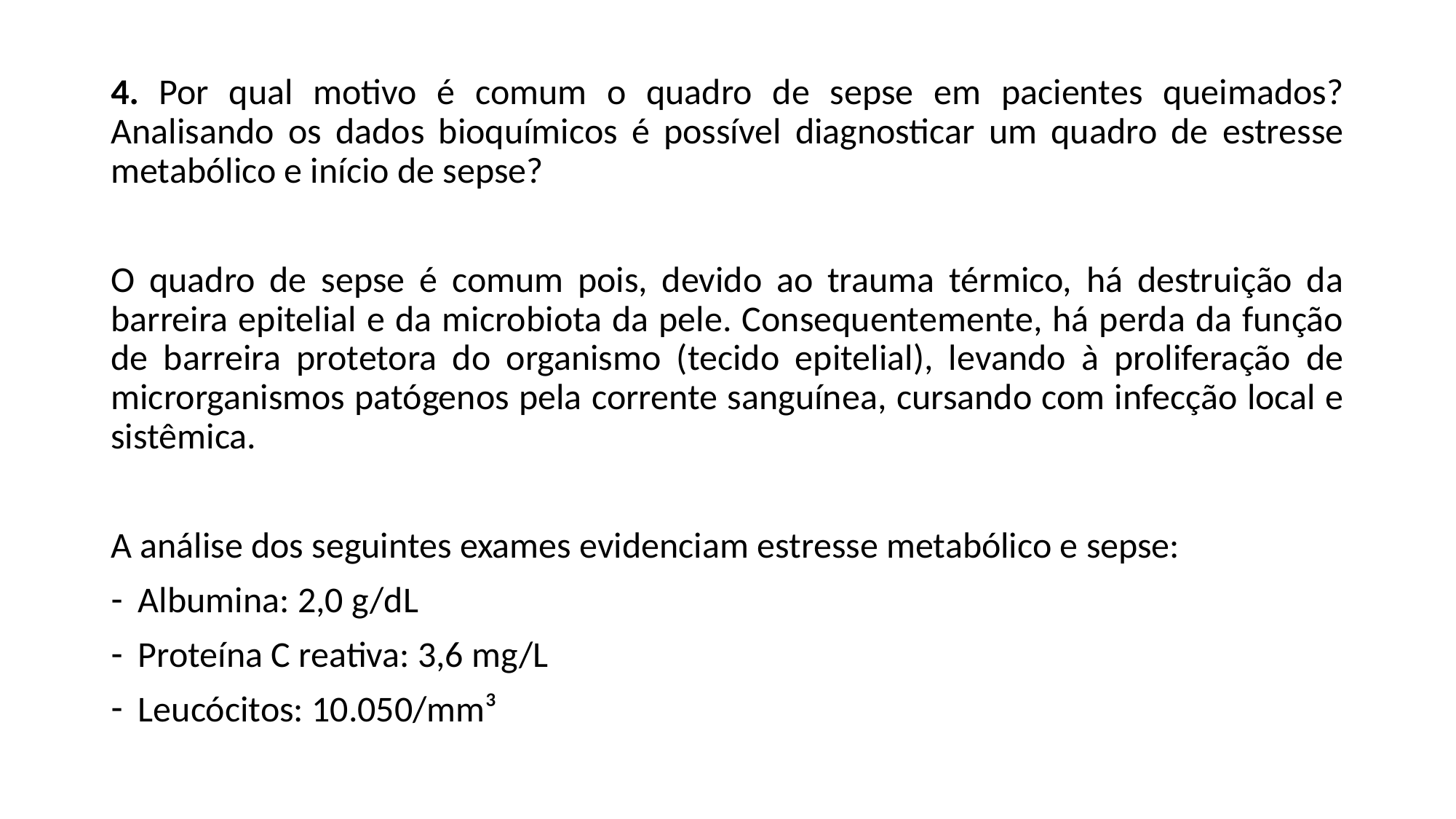

4. Por qual motivo é comum o quadro de sepse em pacientes queimados? Analisando os dados bioquímicos é possível diagnosticar um quadro de estresse metabólico e início de sepse?

O quadro de sepse é comum pois, devido ao trauma térmico, há destruição da barreira epitelial e da microbiota da pele. Consequentemente, há perda da função de barreira protetora do organismo (tecido epitelial), levando à proliferação de microrganismos patógenos pela corrente sanguínea, cursando com infecção local e sistêmica.

A análise dos seguintes exames evidenciam estresse metabólico e sepse:
Albumina: 2,0 g/dL
Proteína C reativa: 3,6 mg/L
Leucócitos: 10.050/mm³